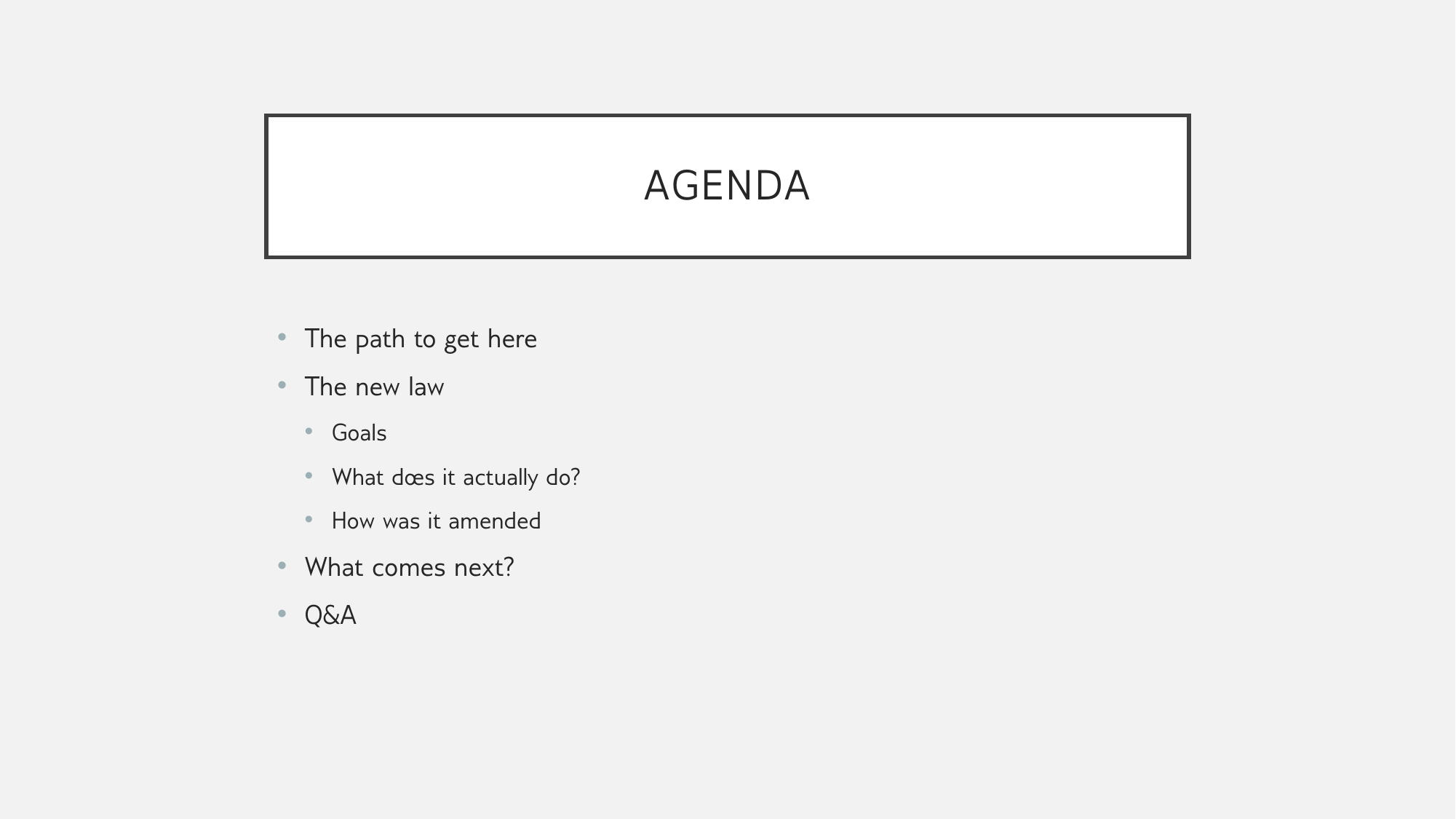

# Agenda
The path to get here
The new law
Goals
What does it actually do?
How was it amended
What comes next?
Q&A